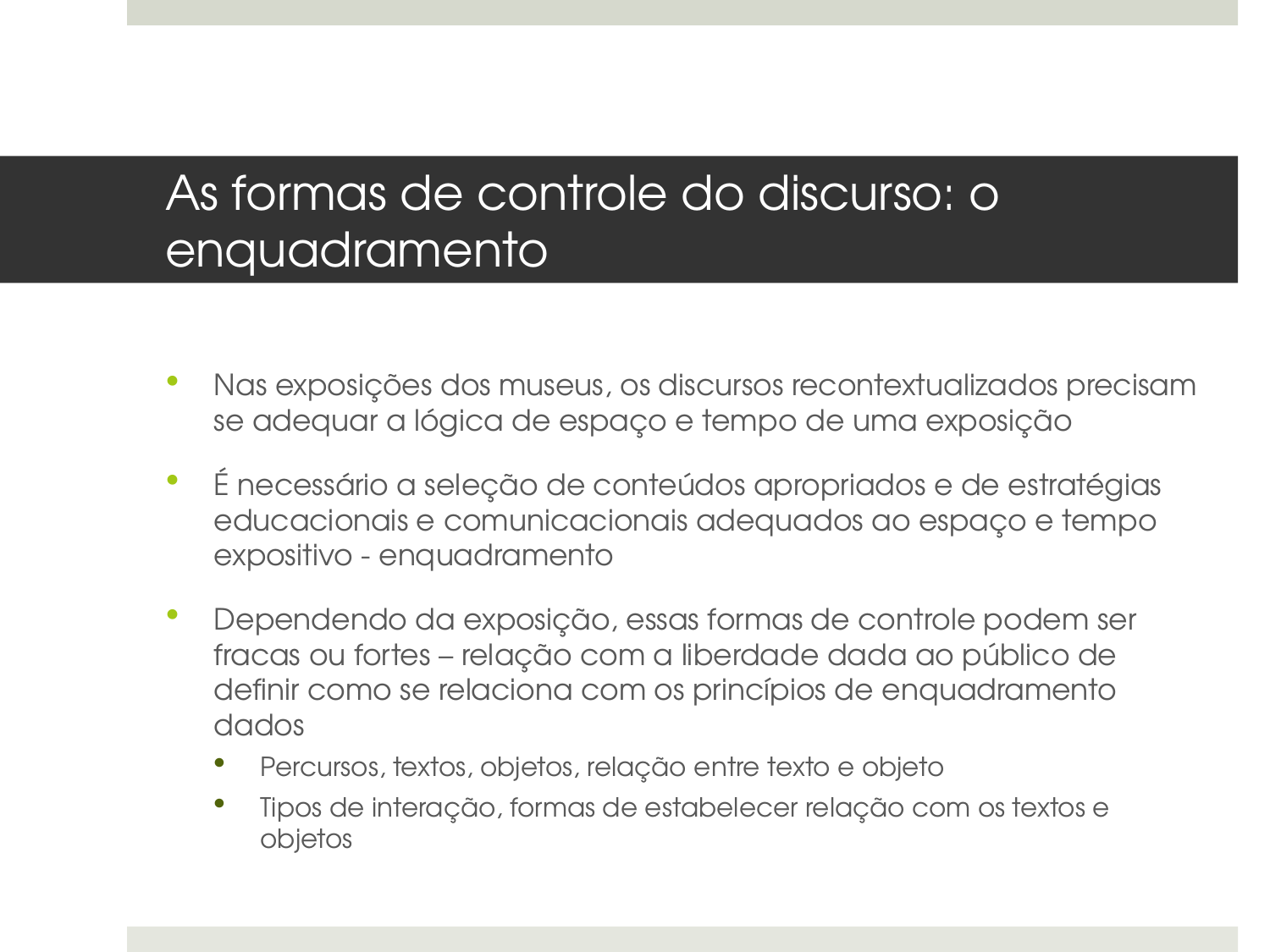

# As formas de controle do discurso: o enquadramento
Nas exposições dos museus, os discursos recontextualizados precisam se adequar a lógica de espaço e tempo de uma exposição
É necessário a seleção de conteúdos apropriados e de estratégias educacionais e comunicacionais adequados ao espaço e tempo expositivo - enquadramento
Dependendo da exposição, essas formas de controle podem ser fracas ou fortes – relação com a liberdade dada ao público de definir como se relaciona com os princípios de enquadramento dados
Percursos, textos, objetos, relação entre texto e objeto
Tipos de interação, formas de estabelecer relação com os textos e objetos